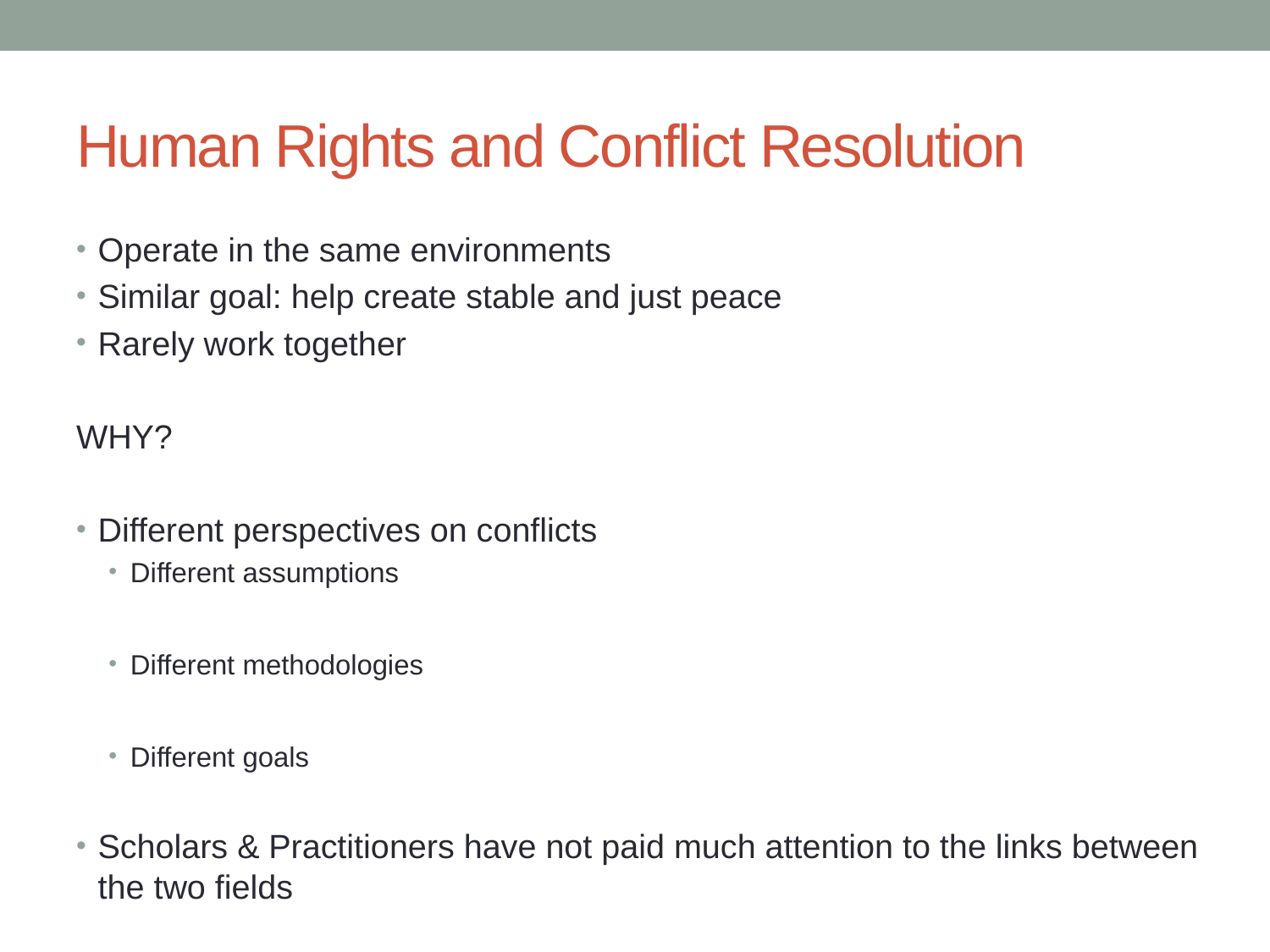

# Human Rights and Conflict Resolution
Operate in the same environments
Similar goal: help create stable and just peace
Rarely work together

WHY?

Different perspectives on conflicts
Different assumptions

Different methodologies

Different goals

Scholars & Practitioners have not paid much attention to the links between the two fields